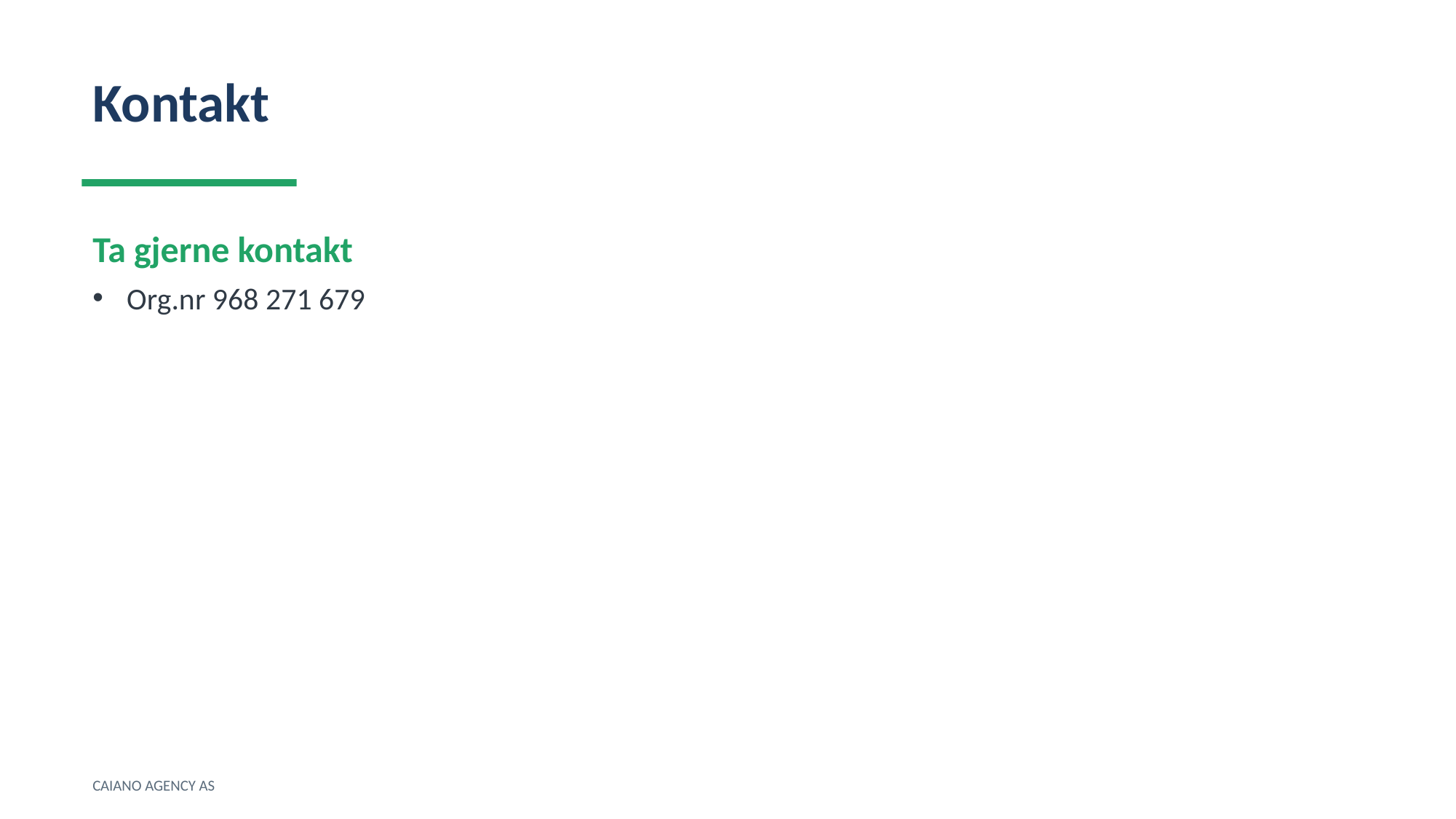

Kontakt

Ta gjerne kontakt
Org.nr 968 271 679
CAIANO AGENCY AS